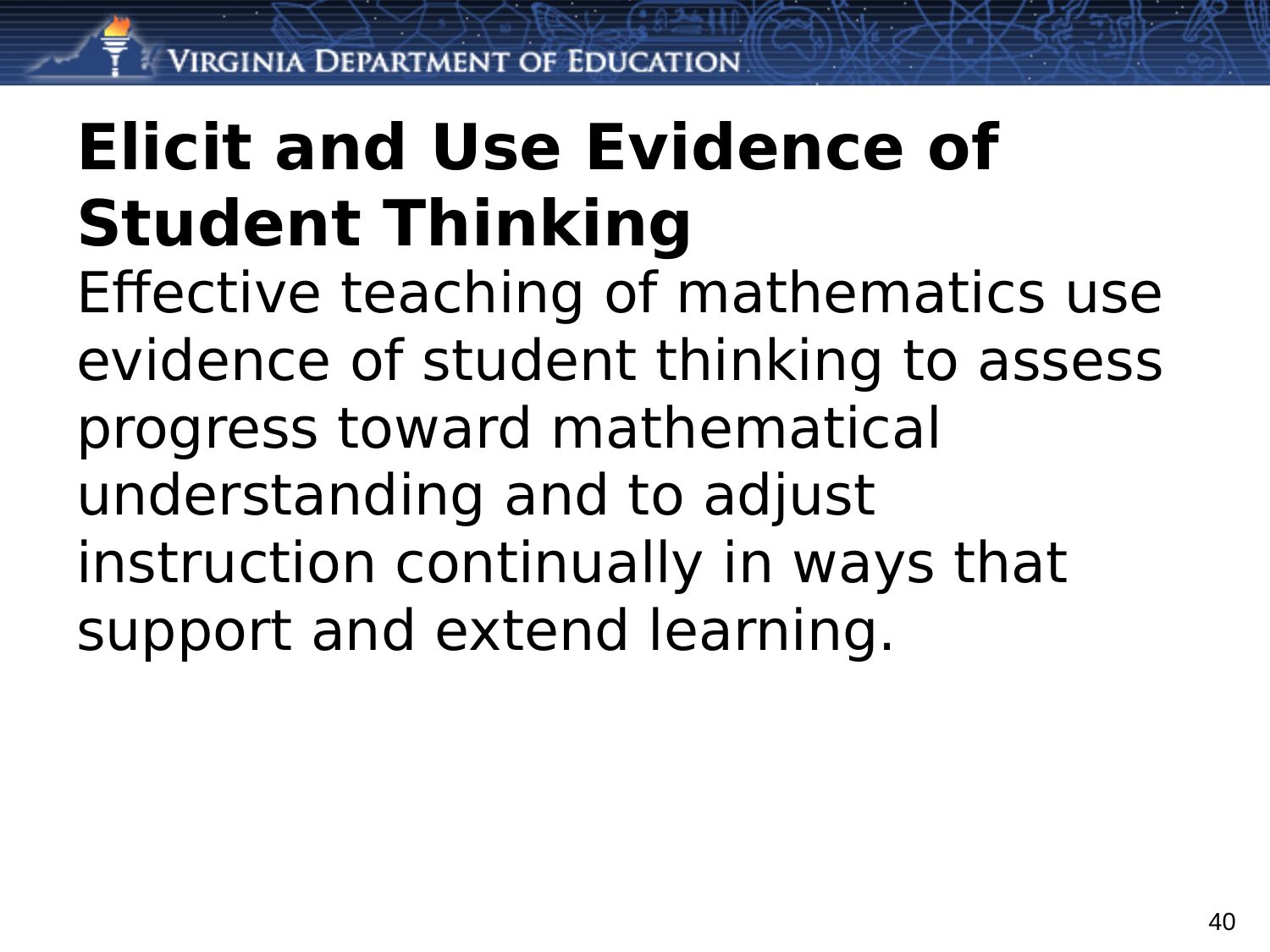

# Elicit and Use Evidence of Student Thinking
Effective teaching of mathematics use evidence of student thinking to assess progress toward mathematical understanding and to adjust instruction continually in ways that support and extend learning.
40